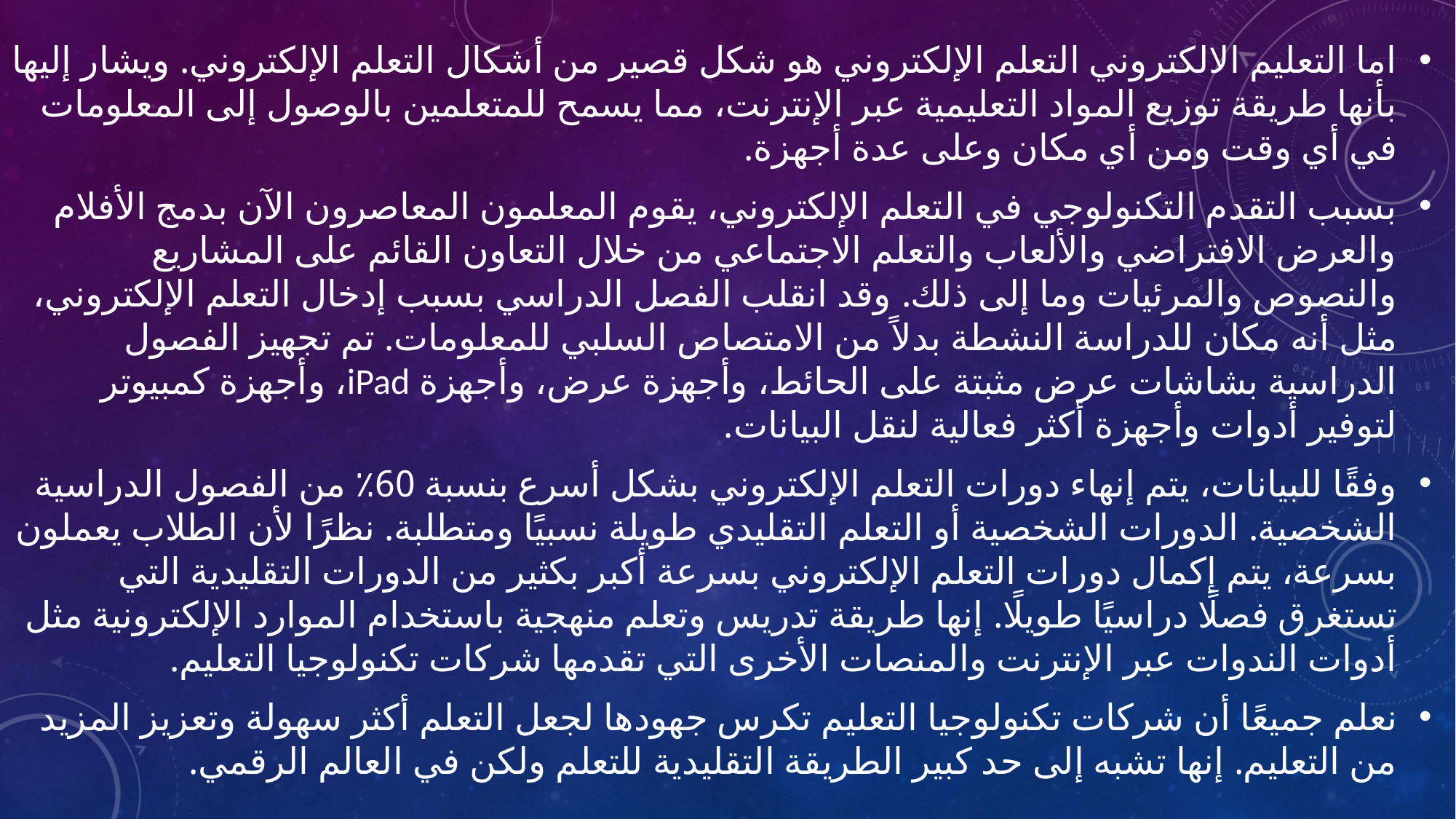

اما التعليم الالكتروني التعلم الإلكتروني هو شكل قصير من أشكال التعلم الإلكتروني. ويشار إليها بأنها طريقة توزيع المواد التعليمية عبر الإنترنت، مما يسمح للمتعلمين بالوصول إلى المعلومات في أي وقت ومن أي مكان وعلى عدة أجهزة.
بسبب التقدم التكنولوجي في التعلم الإلكتروني، يقوم المعلمون المعاصرون الآن بدمج الأفلام والعرض الافتراضي والألعاب والتعلم الاجتماعي من خلال التعاون القائم على المشاريع والنصوص والمرئيات وما إلى ذلك. وقد انقلب الفصل الدراسي بسبب إدخال التعلم الإلكتروني، مثل أنه مكان للدراسة النشطة بدلاً من الامتصاص السلبي للمعلومات. تم تجهيز الفصول الدراسية بشاشات عرض مثبتة على الحائط، وأجهزة عرض، وأجهزة iPad، وأجهزة كمبيوتر لتوفير أدوات وأجهزة أكثر فعالية لنقل البيانات.
وفقًا للبيانات، يتم إنهاء دورات التعلم الإلكتروني بشكل أسرع بنسبة 60٪ من الفصول الدراسية الشخصية. الدورات الشخصية أو التعلم التقليدي طويلة نسبيًا ومتطلبة. نظرًا لأن الطلاب يعملون بسرعة، يتم إكمال دورات التعلم الإلكتروني بسرعة أكبر بكثير من الدورات التقليدية التي تستغرق فصلًا دراسيًا طويلًا. إنها طريقة تدريس وتعلم منهجية باستخدام الموارد الإلكترونية مثل أدوات الندوات عبر الإنترنت والمنصات الأخرى التي تقدمها شركات تكنولوجيا التعليم.
نعلم جميعًا أن شركات تكنولوجيا التعليم تكرس جهودها لجعل التعلم أكثر سهولة وتعزيز المزيد من التعليم. إنها تشبه إلى حد كبير الطريقة التقليدية للتعلم ولكن في العالم الرقمي.